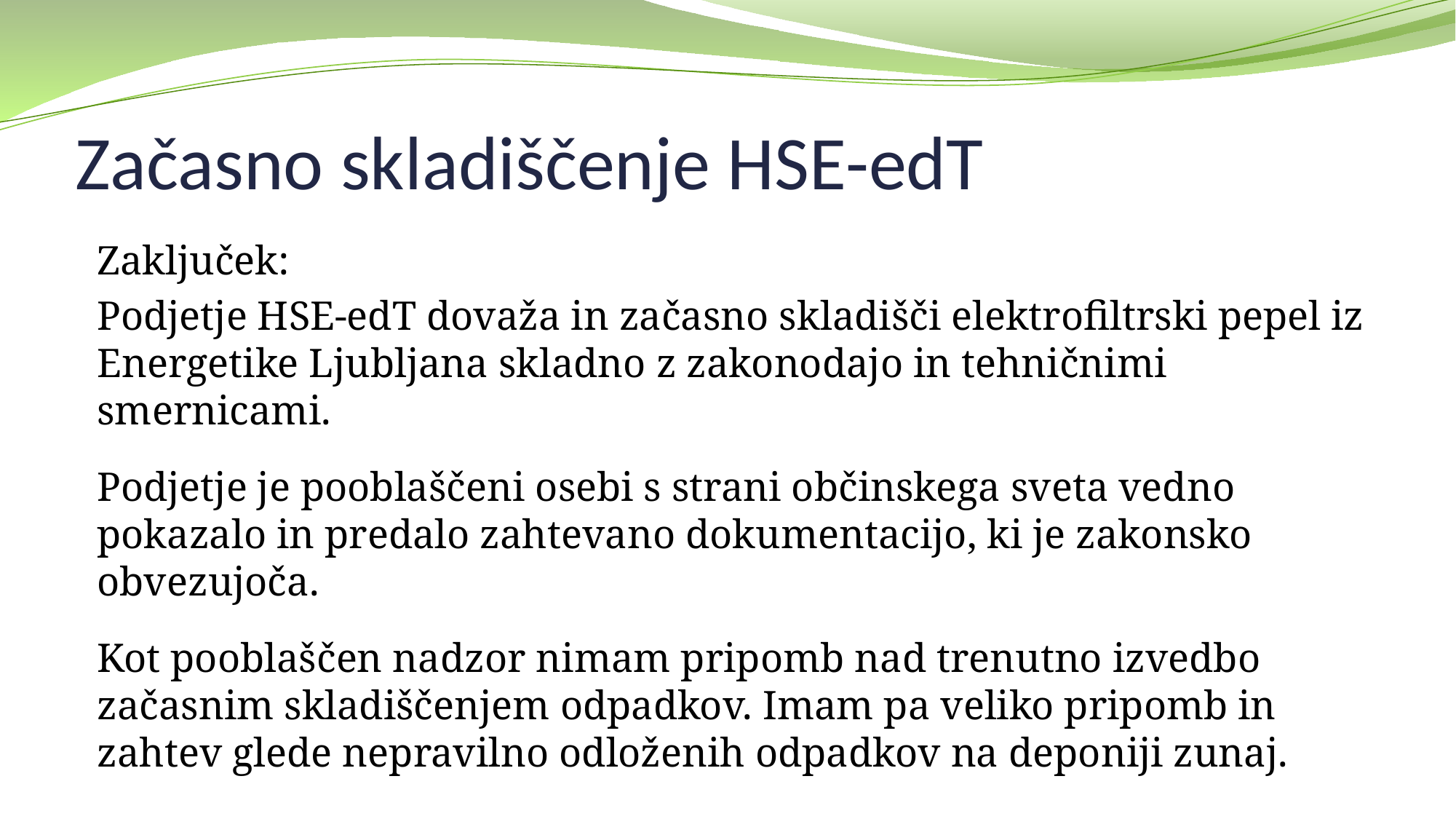

# Začasno skladiščenje HSE-edT

Zaključek:
Podjetje HSE-edT dovaža in začasno skladišči elektrofiltrski pepel iz Energetike Ljubljana skladno z zakonodajo in tehničnimi smernicami.

Podjetje je pooblaščeni osebi s strani občinskega sveta vedno pokazalo in predalo zahtevano dokumentacijo, ki je zakonsko obvezujoča.

Kot pooblaščen nadzor nimam pripomb nad trenutno izvedbo začasnim skladiščenjem odpadkov. Imam pa veliko pripomb in zahtev glede nepravilno odloženih odpadkov na deponiji zunaj.

Priloge: slike in video posnetki (dokazni material skladiščenja pepela)